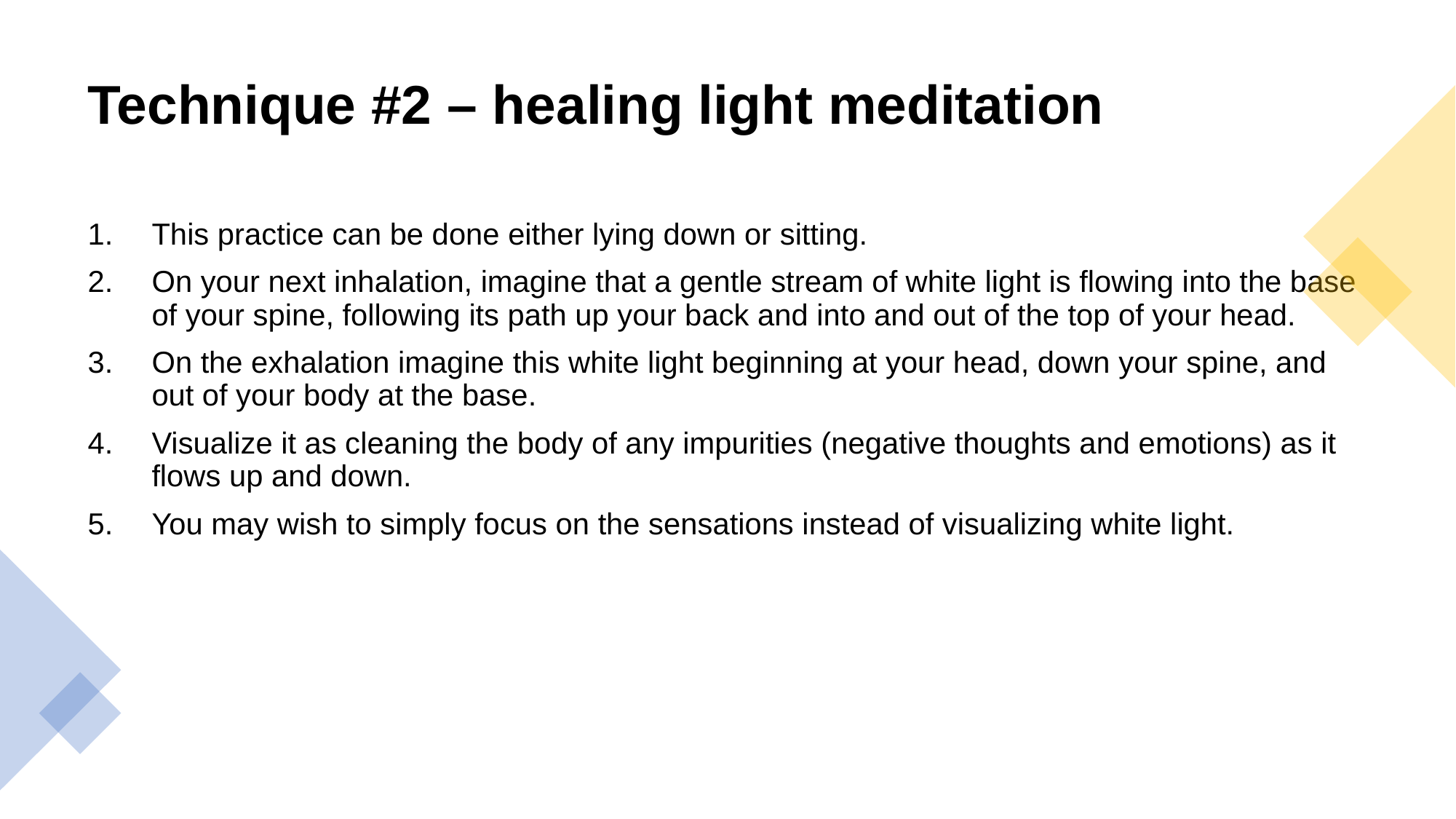

# Technique #2 – healing light meditation

This practice can be done either lying down or sitting.
On your next inhalation, imagine that a gentle stream of white light is flowing into the base of your spine, following its path up your back and into and out of the top of your head.
On the exhalation imagine this white light beginning at your head, down your spine, and out of your body at the base.
Visualize it as cleaning the body of any impurities (negative thoughts and emotions) as it flows up and down.
You may wish to simply focus on the sensations instead of visualizing white light.